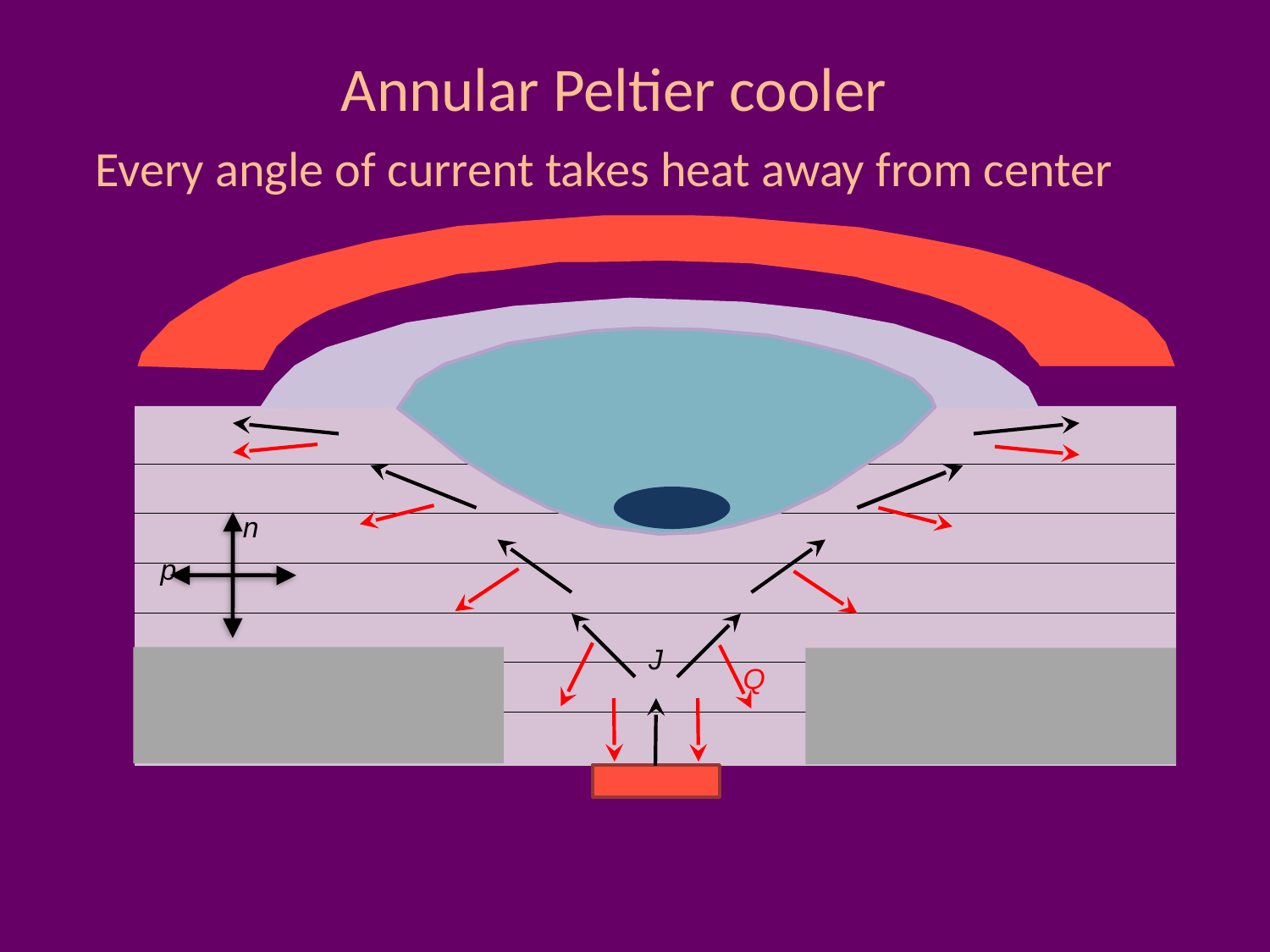

Annular Peltier cooler
Every angle of current takes heat away from center

n
p
J

Q